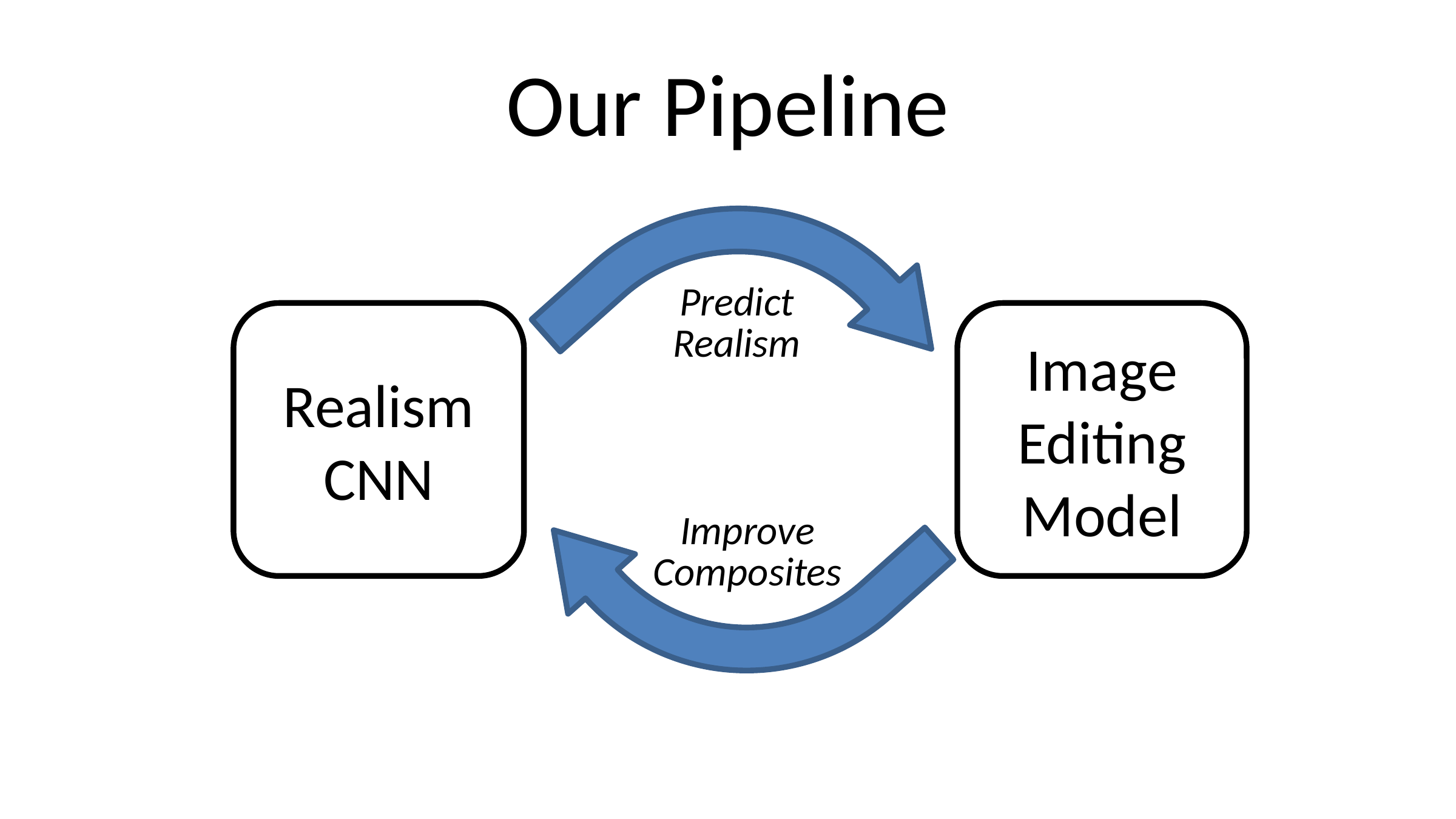

# Our Pipeline

Predict Realism
Realism
CNN
Image Editing Model

Improve Composites